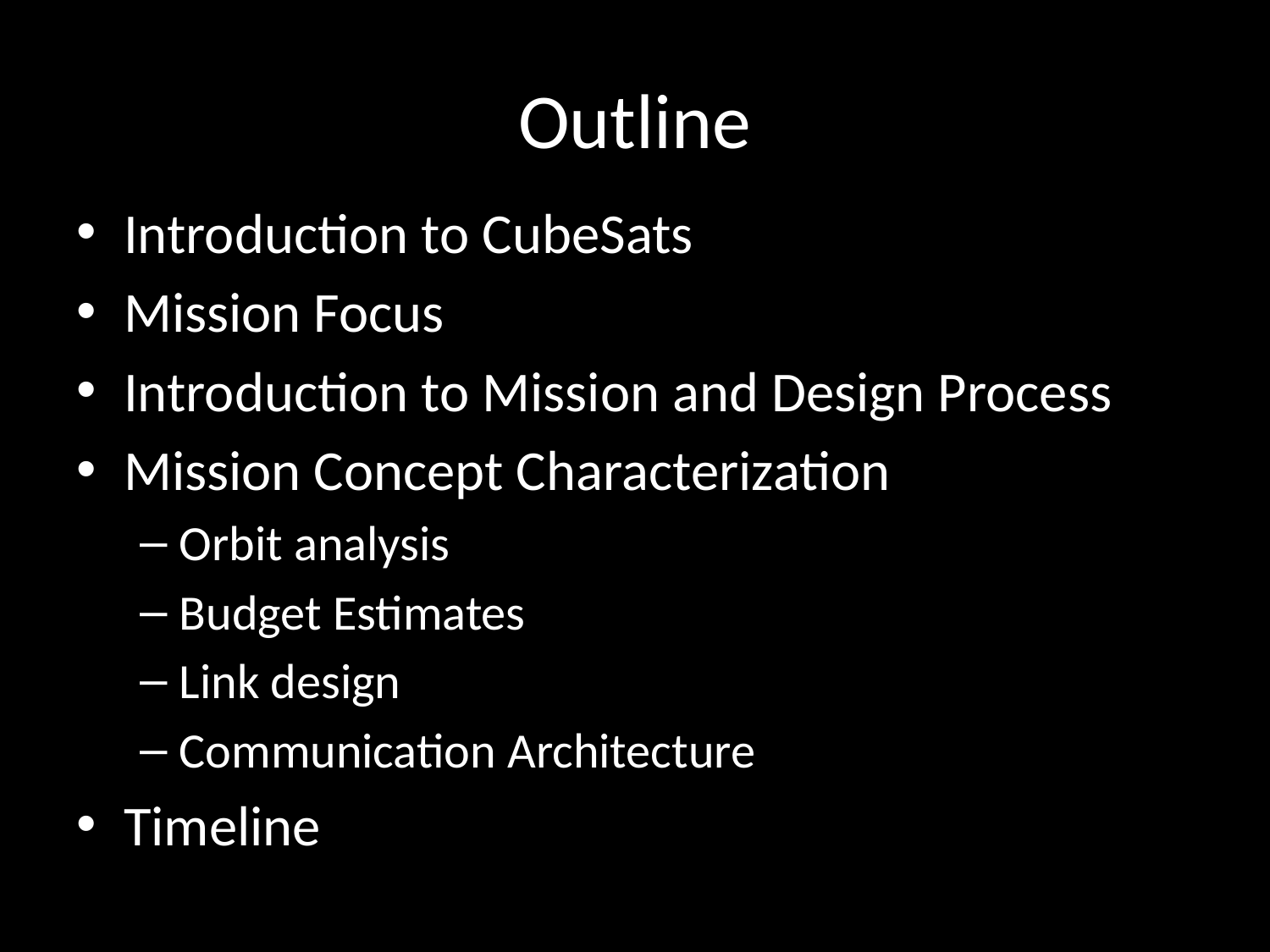

# Outline
Introduction to CubeSats
Mission Focus
Introduction to Mission and Design Process
Mission Concept Characterization
Orbit analysis
Budget Estimates
Link design
Communication Architecture
Timeline